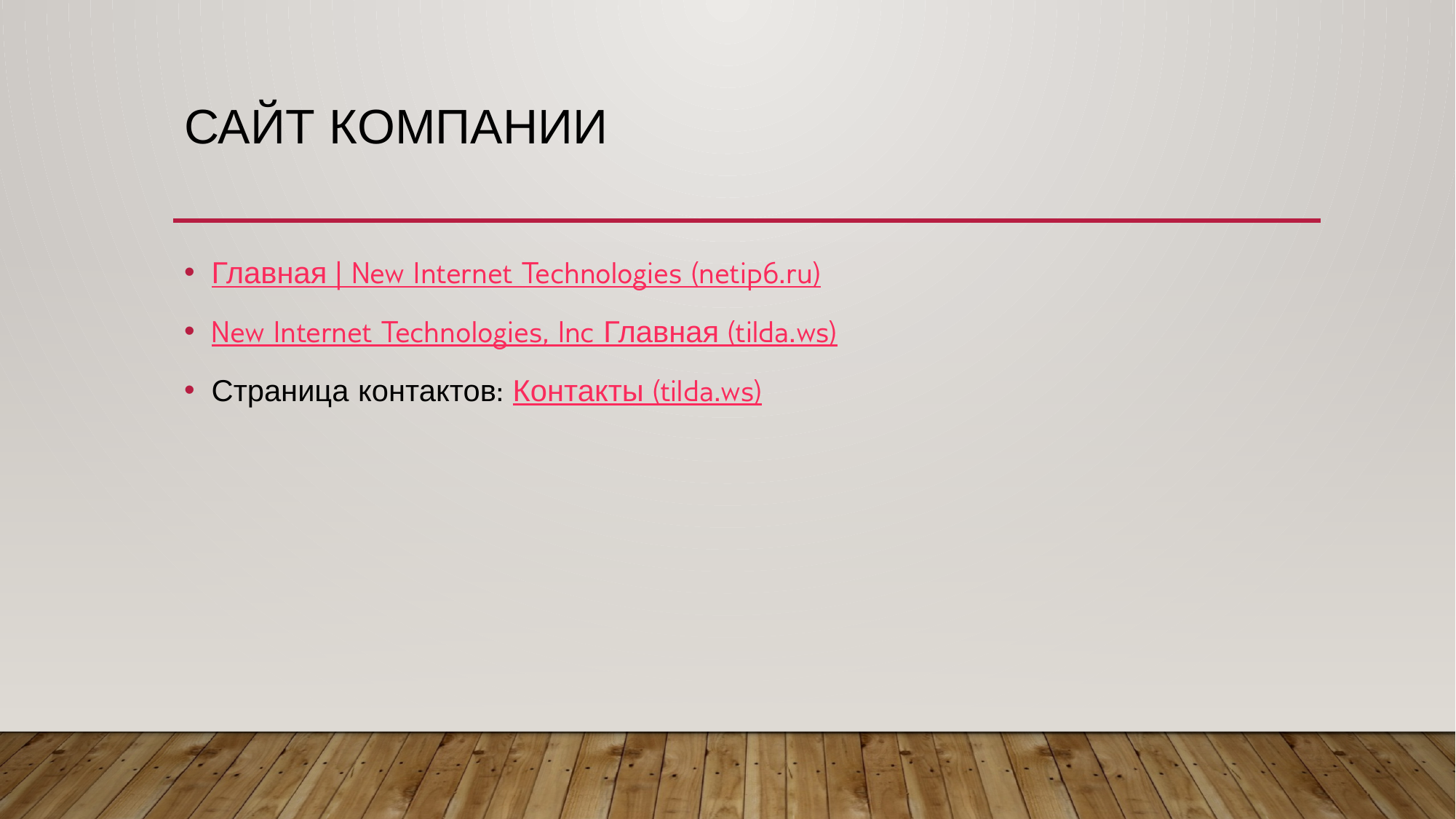

# Сайт компании
Главная | New Internet Technologies (netip6.ru)
New Internet Technologies, Inc Главная (tilda.ws)
Страница контактов: Контакты (tilda.ws)